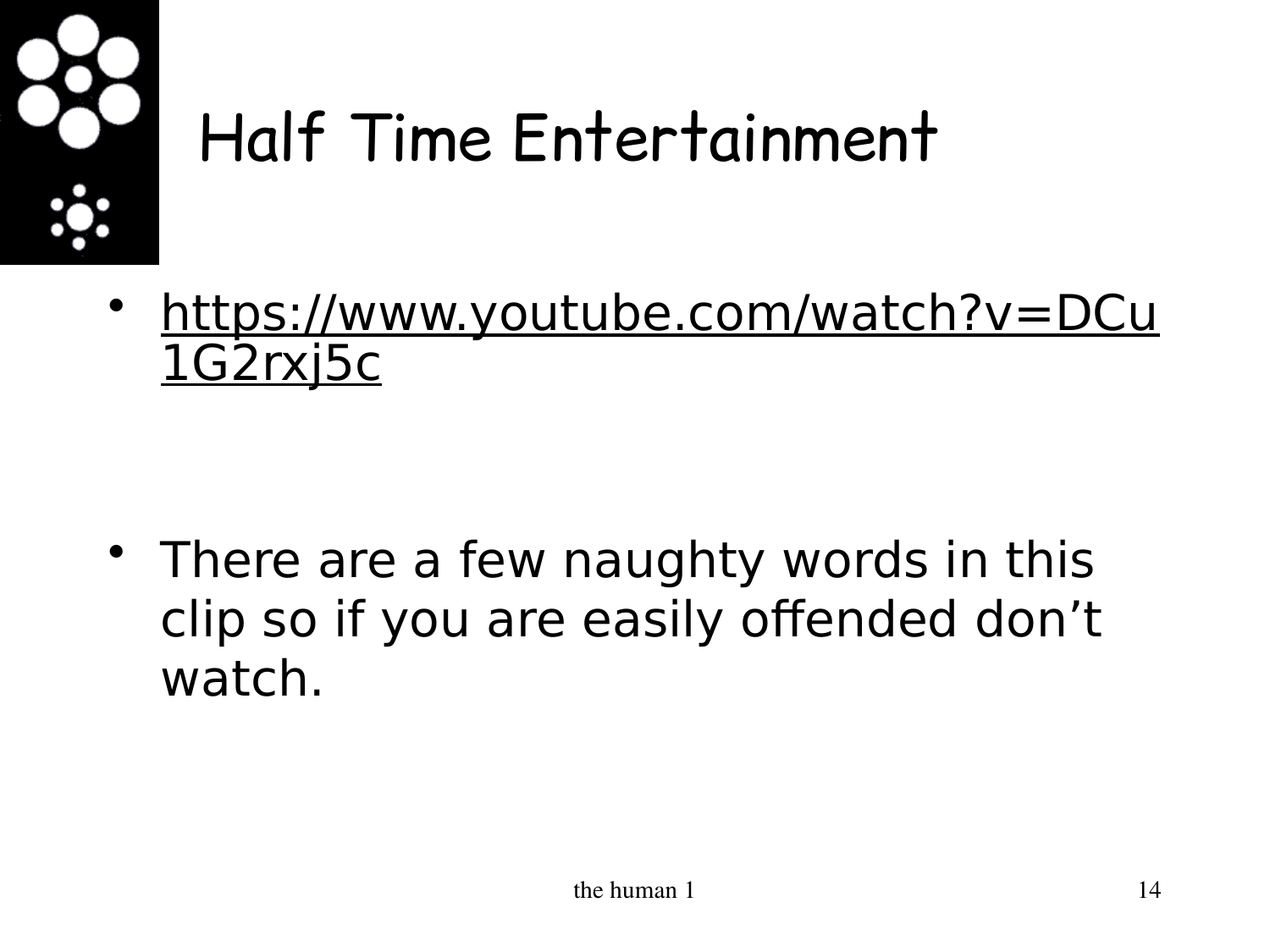

# Half Time Entertainment
https://www.youtube.com/watch?v=DCu1G2rxj5c

There are a few naughty words in this clip so if you are easily offended don’t watch.

the human 1
14